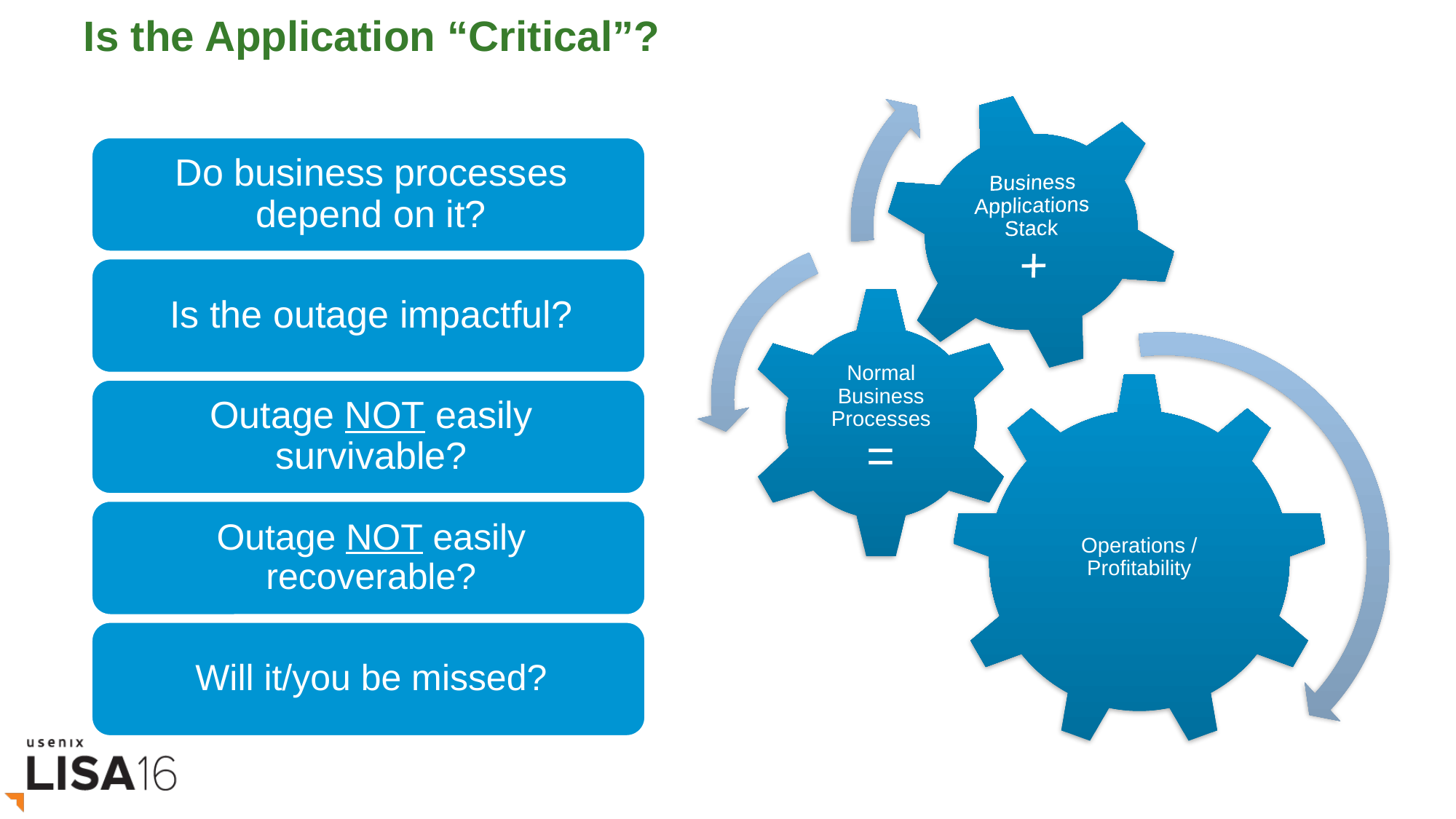

# Is the Application “Critical”?
Operations / Profitability
Normal Business Processes =
Business Applications Stack
 +
Do business processes depend on it?
Is the outage impactful?
Outage NOT easily survivable?
Outage NOT easily recoverable?
Will it/you be missed?